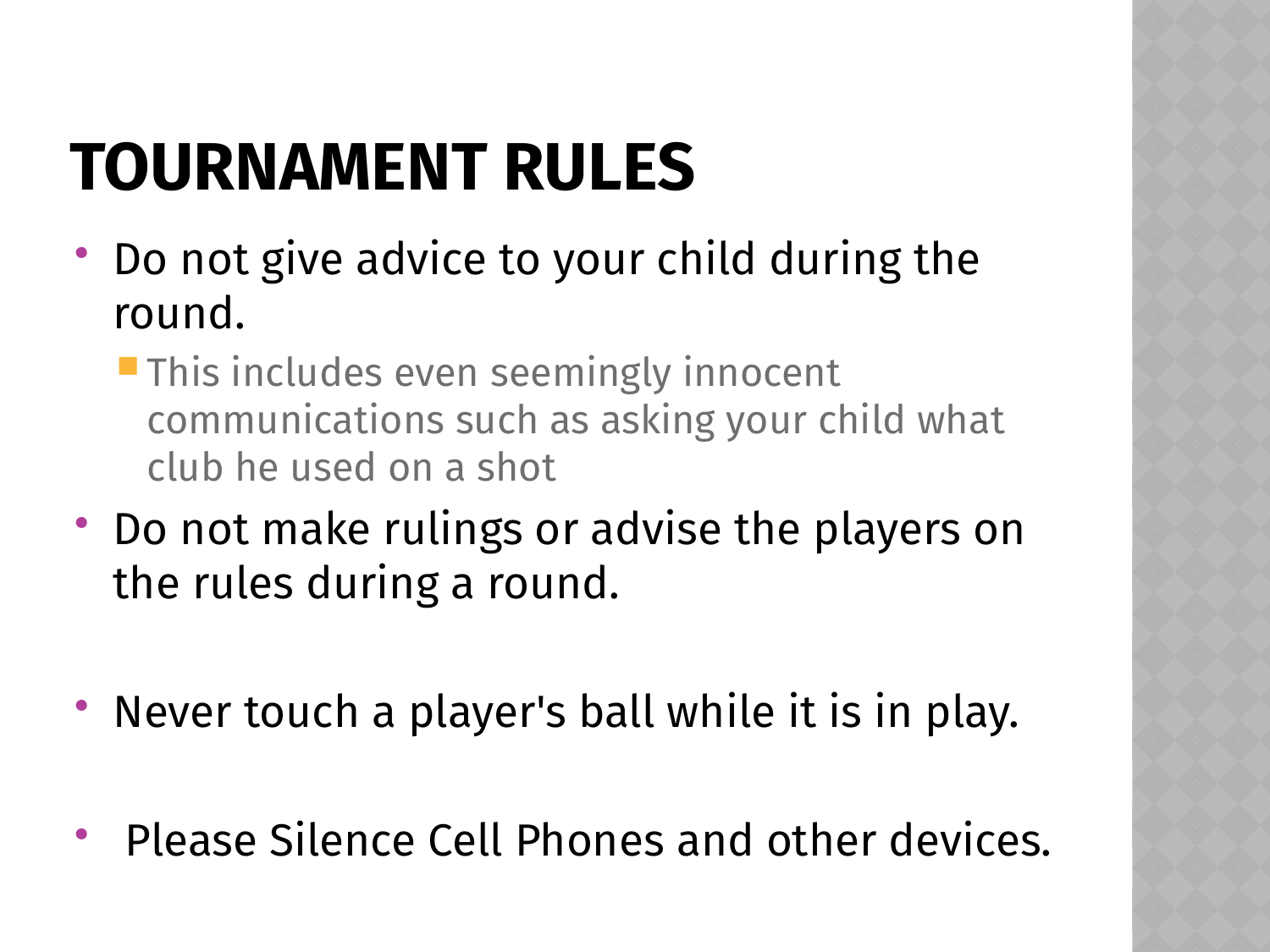

# Tournament rules
Do not give advice to your child during the round.
This includes even seemingly innocent communications such as asking your child what club he used on a shot
Do not make rulings or advise the players on the rules during a round.

Never touch a player's ball while it is in play.

 Please Silence Cell Phones and other devices.